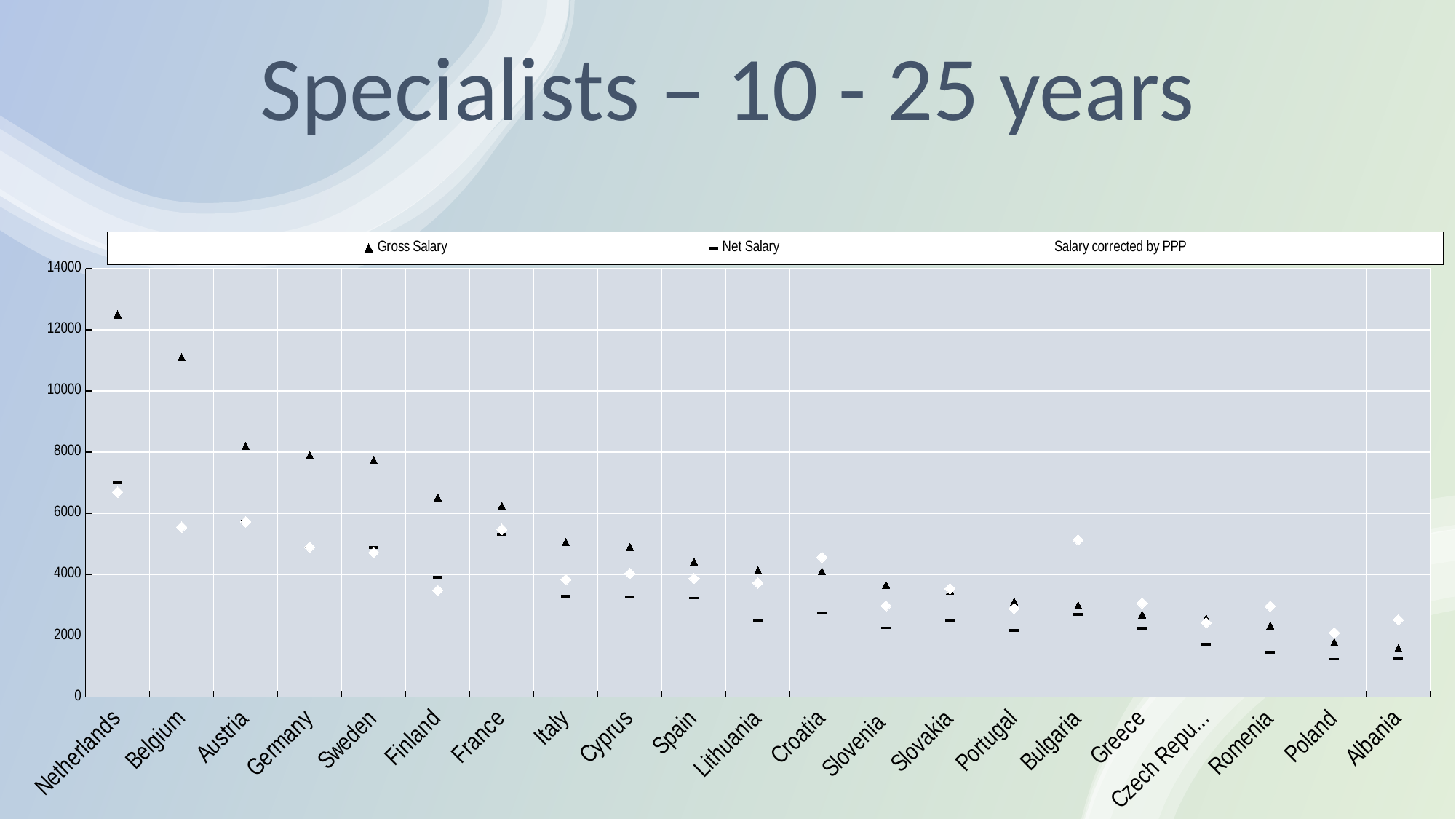

# Specialists – 10 - 25 years

### Chart

| Category | Gross Salary | Net Salary | Salary corrected by PPP |
|---|---|---|---|
| Netherlands | 12500.0 | 7000.0 | 6692.0 |
| Belgium | 11100.0 | 5550.0 | 5548.0 |
| Austria | 8200.0 | 5740.0 | 5722.0 |
| Germany | 7900.0 | 4898.0 | 4898.0 |
| Sweden | 7745.0 | 4885.0 | 4719.0 |
| Finland | 6520.0 | 3910.0 | 3484.0 |
| France | 6250.0 | 5312.0 | 5476.0 |
| Italy | 5061.0 | 3290.0 | 3838.0 |
| Cyprus | 4900.0 | 3283.0 | 4033.0 |
| Spain | 4421.0 | 3227.0 | 3873.0 |
| Lithuania | 4137.0 | 2503.0 | 3724.0 |
| Croatia | 4111.0 | 2744.0 | 4566.0 |
| Slovenia  | 3661.0 | 2257.0 | 2977.0 |
| Slovakia | 3481.0 | 2506.0 | 3539.0 |
| Portugal | 3114.0 | 2179.0 | 2893.0 |
| Bulgaria | 3000.0 | 2700.0 | 5133.0 |
| Greece | 2700.0 | 2250.0 | 3069.0 |
| Czech Republic | 2566.0 | 1719.0 | 2427.0 |
| Romenia | 2341.0 | 1460.0 | 2967.0 |
| Poland | 1800.0 | 1240.0 | 2098.0 |
| Albania | 1593.0 | 1244.0 | 2523.0 |